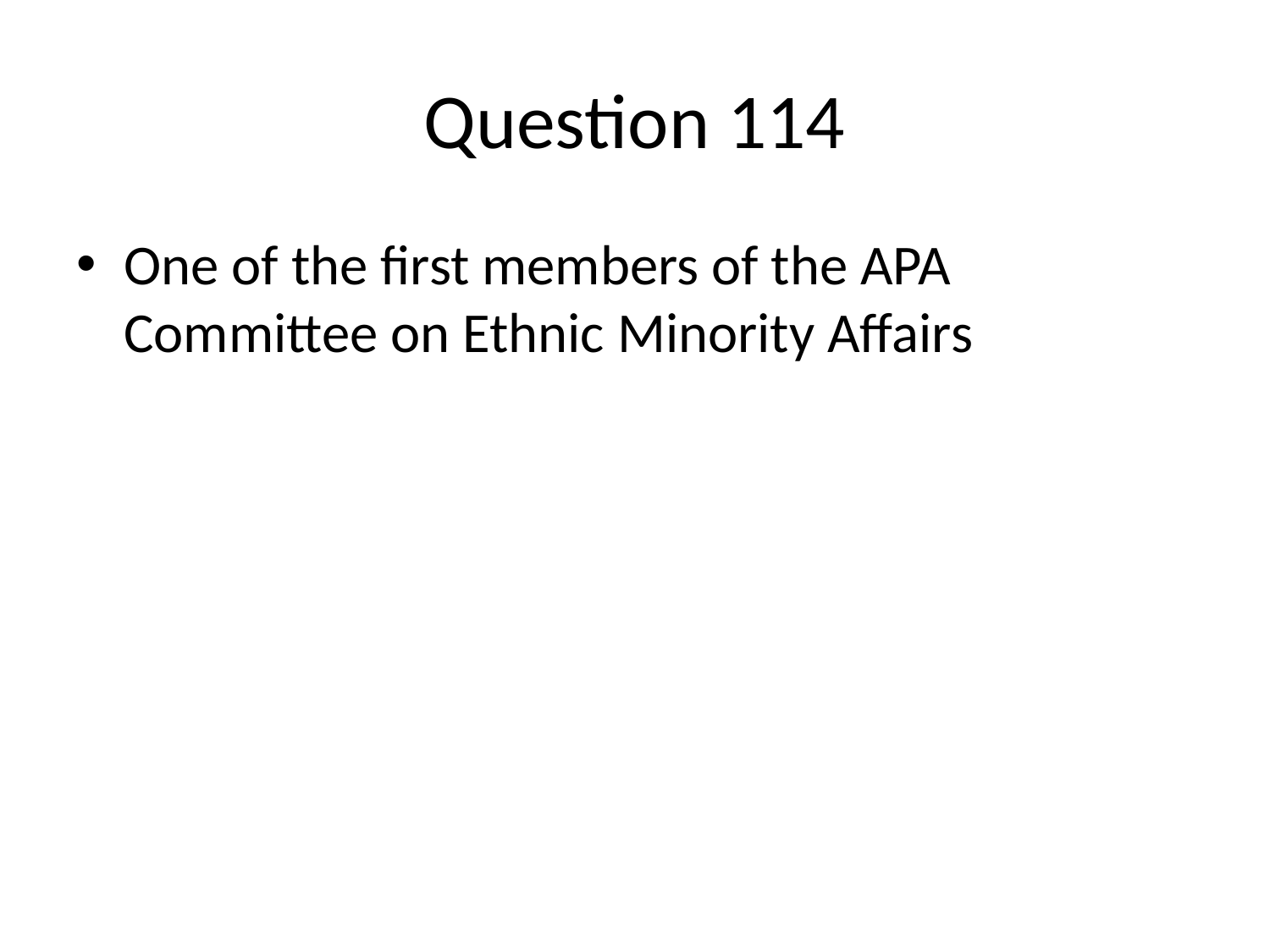

# Question 114
One of the first members of the APA Committee on Ethnic Minority Affairs